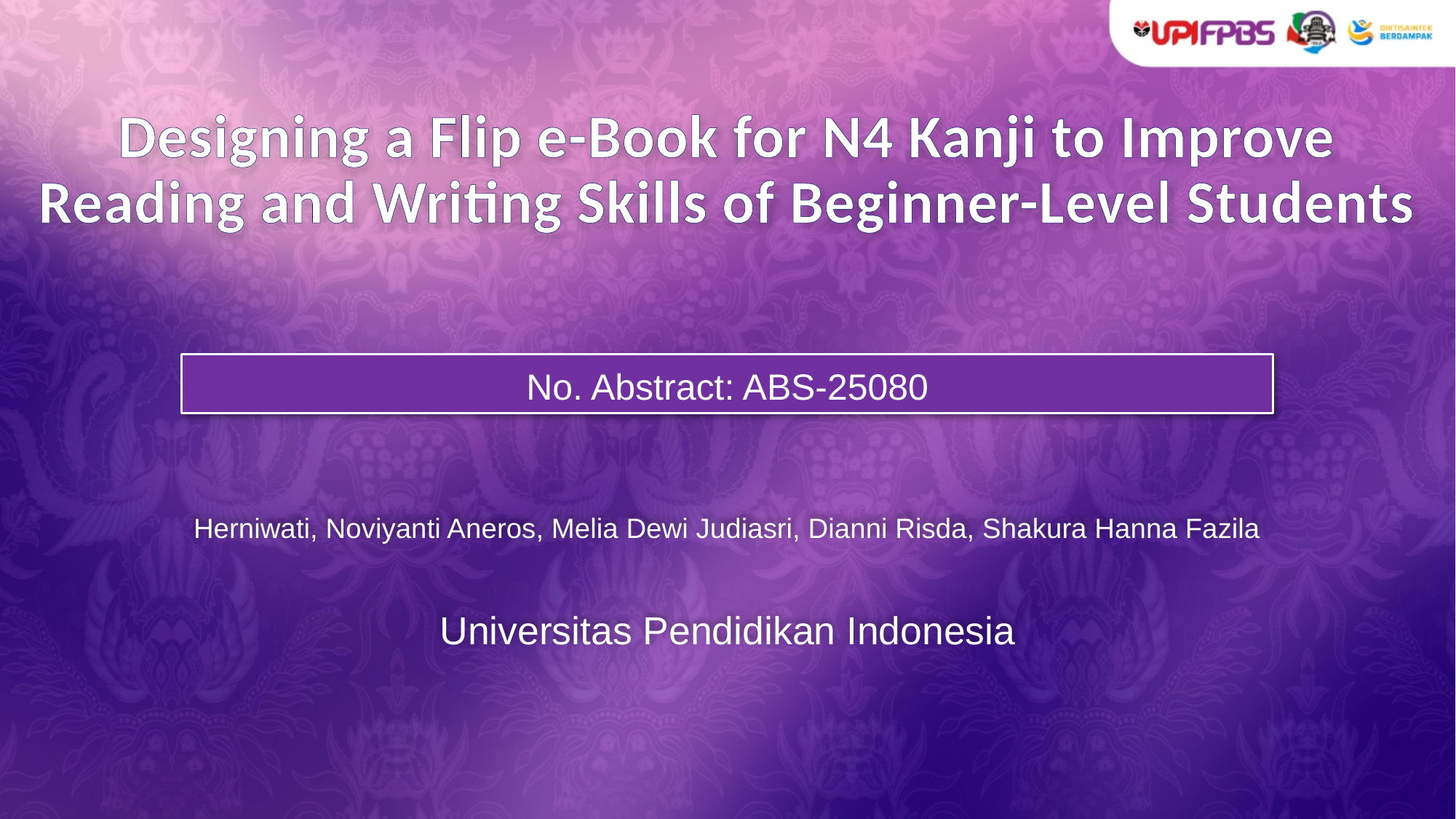

# Designing a Flip e-Book for N4 Kanji to Improve Reading and Writing Skills of Beginner-Level Students
No. Abstract: ABS-25080
Herniwati, Noviyanti Aneros, Melia Dewi Judiasri, Dianni Risda, Shakura Hanna Fazila

Universitas Pendidikan Indonesia